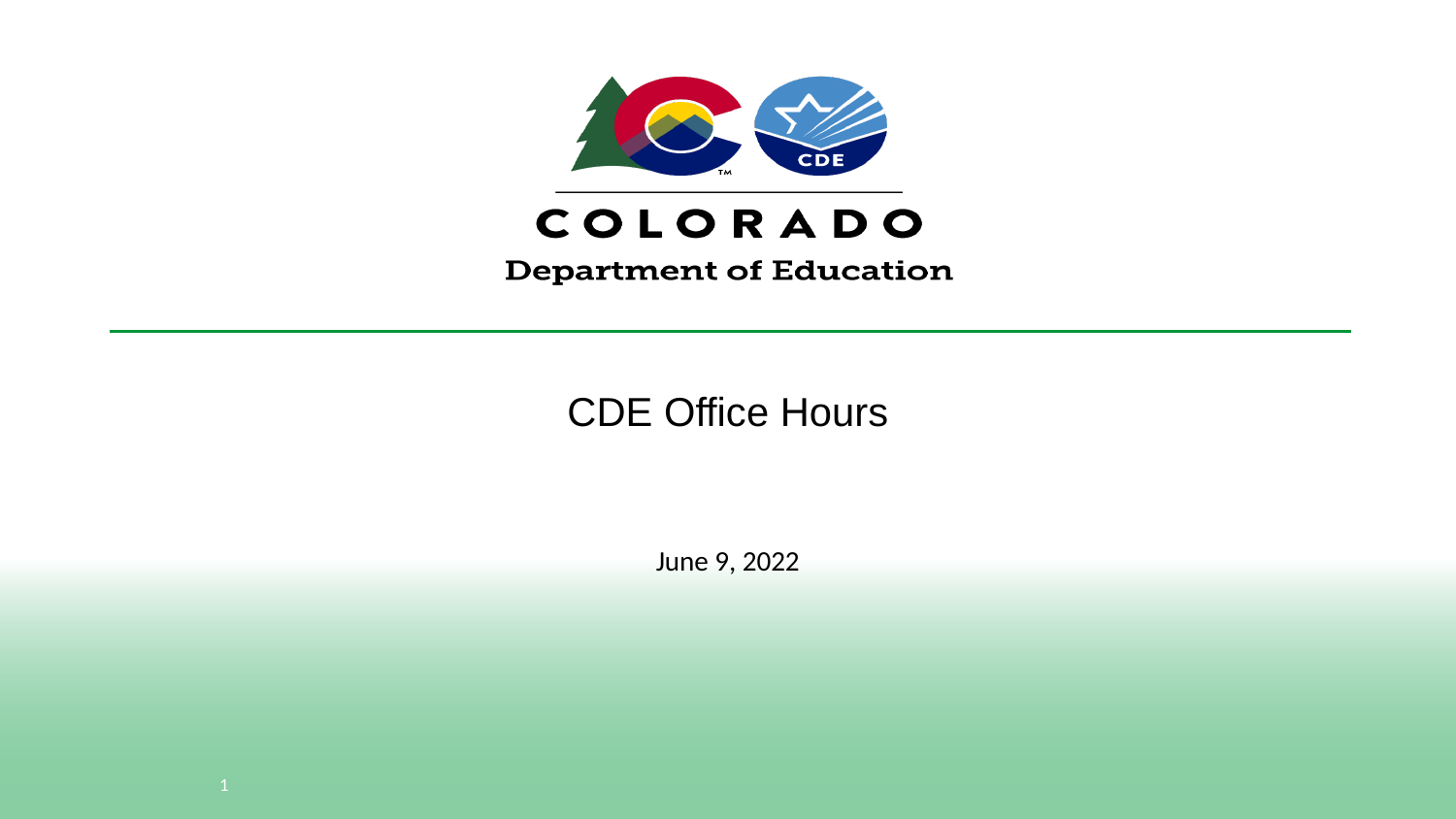

# CDE Office Hours
June 9, 2022
1